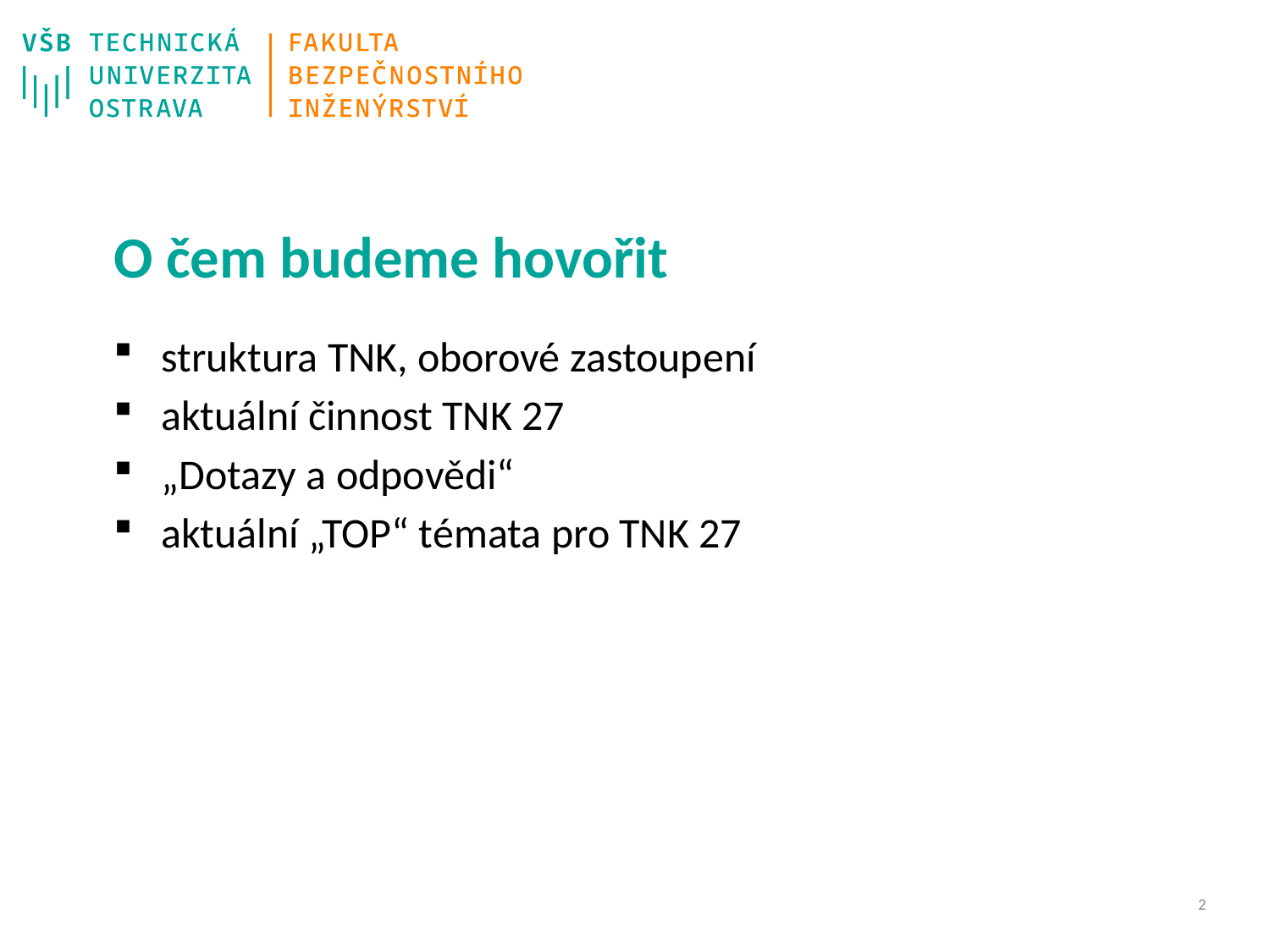

# O čem budeme hovořit
struktura TNK, oborové zastoupení
aktuální činnost TNK 27
„Dotazy a odpovědi“
aktuální „TOP“ témata pro TNK 27

2